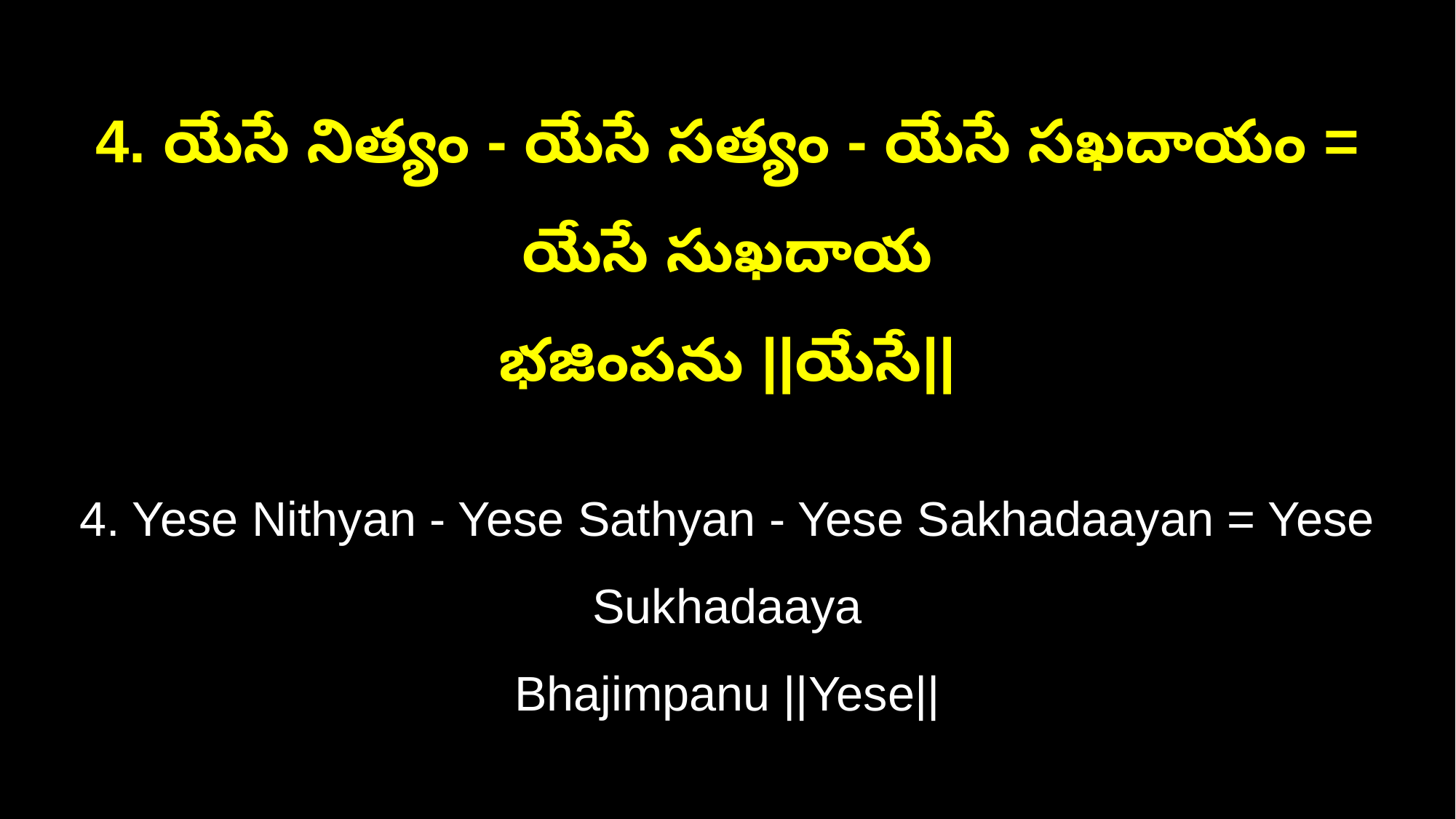

4. యేసే నిత్యం - యేసే సత్యం - యేసే సఖదాయం = యేసే సుఖదాయ
భజింపను ||యేసే||
4. Yese Nithyan - Yese Sathyan - Yese Sakhadaayan = Yese Sukhadaaya
Bhajimpanu ||Yese||